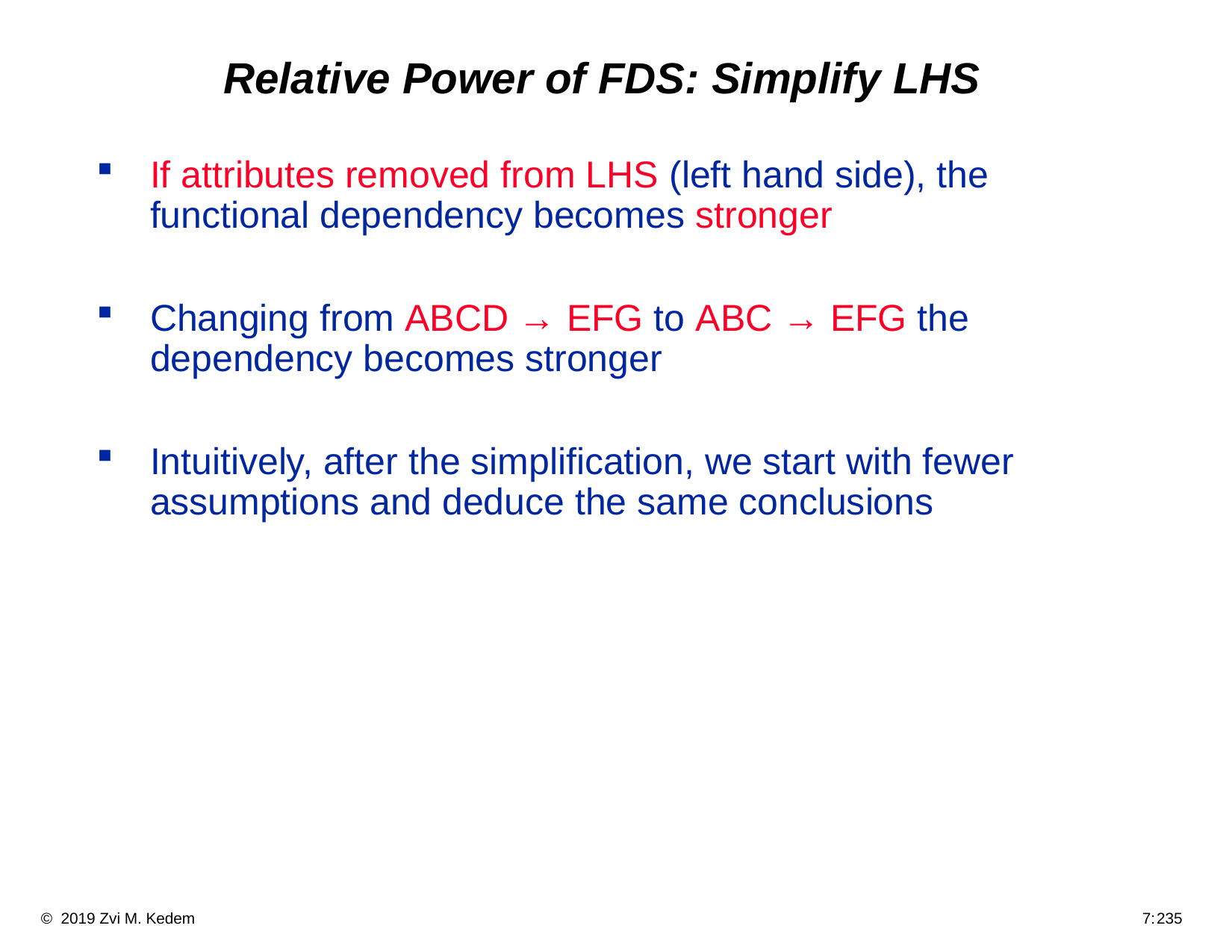

# Relative Power of FDS: Simplify LHS
If attributes removed from LHS (left hand side), the functional dependency becomes stronger

Changing from ABCD → EFG to ABC → EFG the  dependency becomes stronger

Intuitively, after the simplification, we start with fewer assumptions and deduce the same conclusions